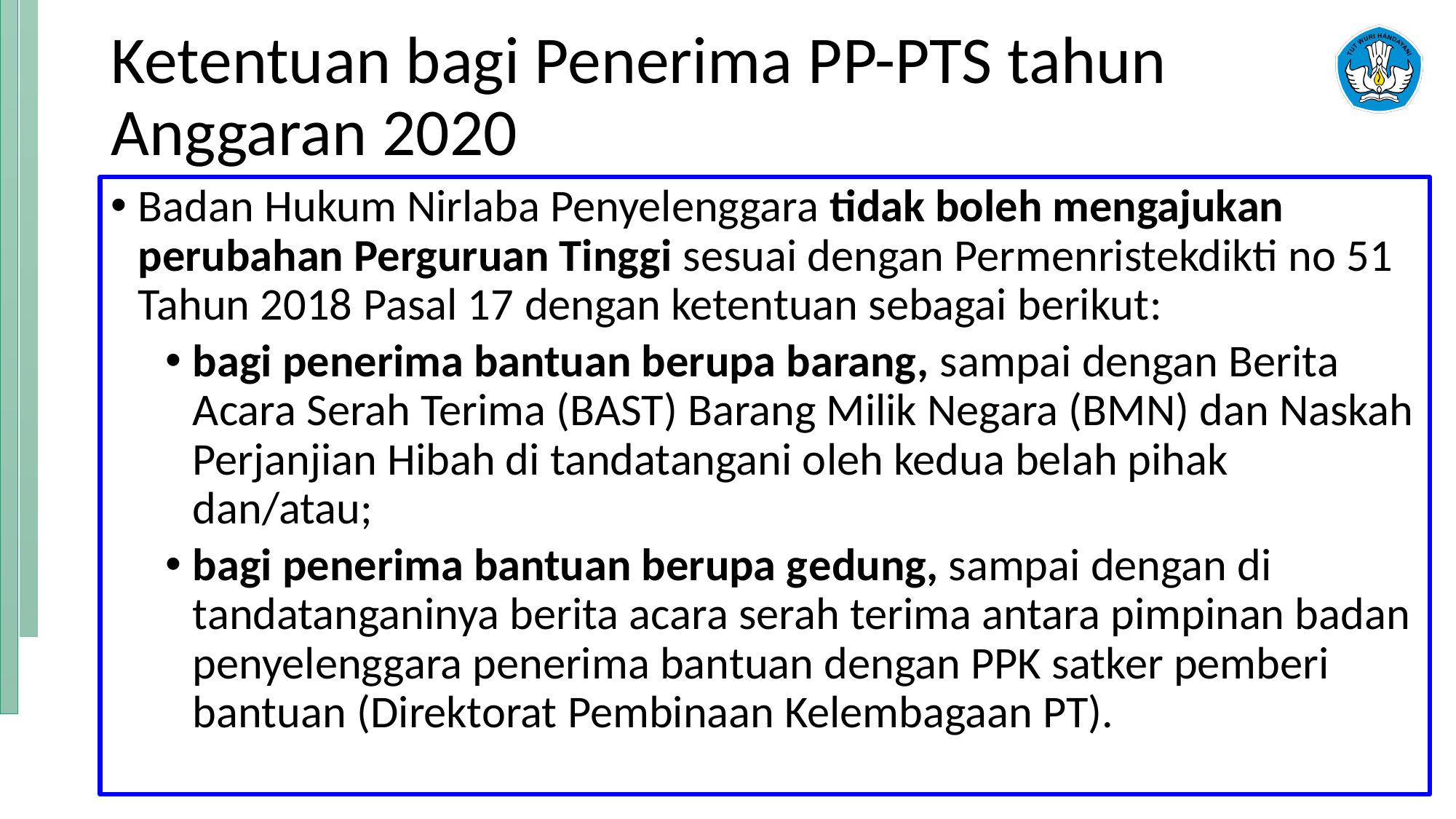

# Ketentuan bagi Penerima PP-PTS tahun Anggaran 2020
Badan Hukum Nirlaba Penyelenggara tidak boleh mengajukan perubahan Perguruan Tinggi sesuai dengan Permenristekdikti no 51 Tahun 2018 Pasal 17 dengan ketentuan sebagai berikut:
bagi penerima bantuan berupa barang, sampai dengan Berita Acara Serah Terima (BAST) Barang Milik Negara (BMN) dan Naskah Perjanjian Hibah di tandatangani oleh kedua belah pihak dan/atau;
bagi penerima bantuan berupa gedung, sampai dengan di tandatanganinya berita acara serah terima antara pimpinan badan penyelenggara penerima bantuan dengan PPK satker pemberi bantuan (Direktorat Pembinaan Kelembagaan PT).